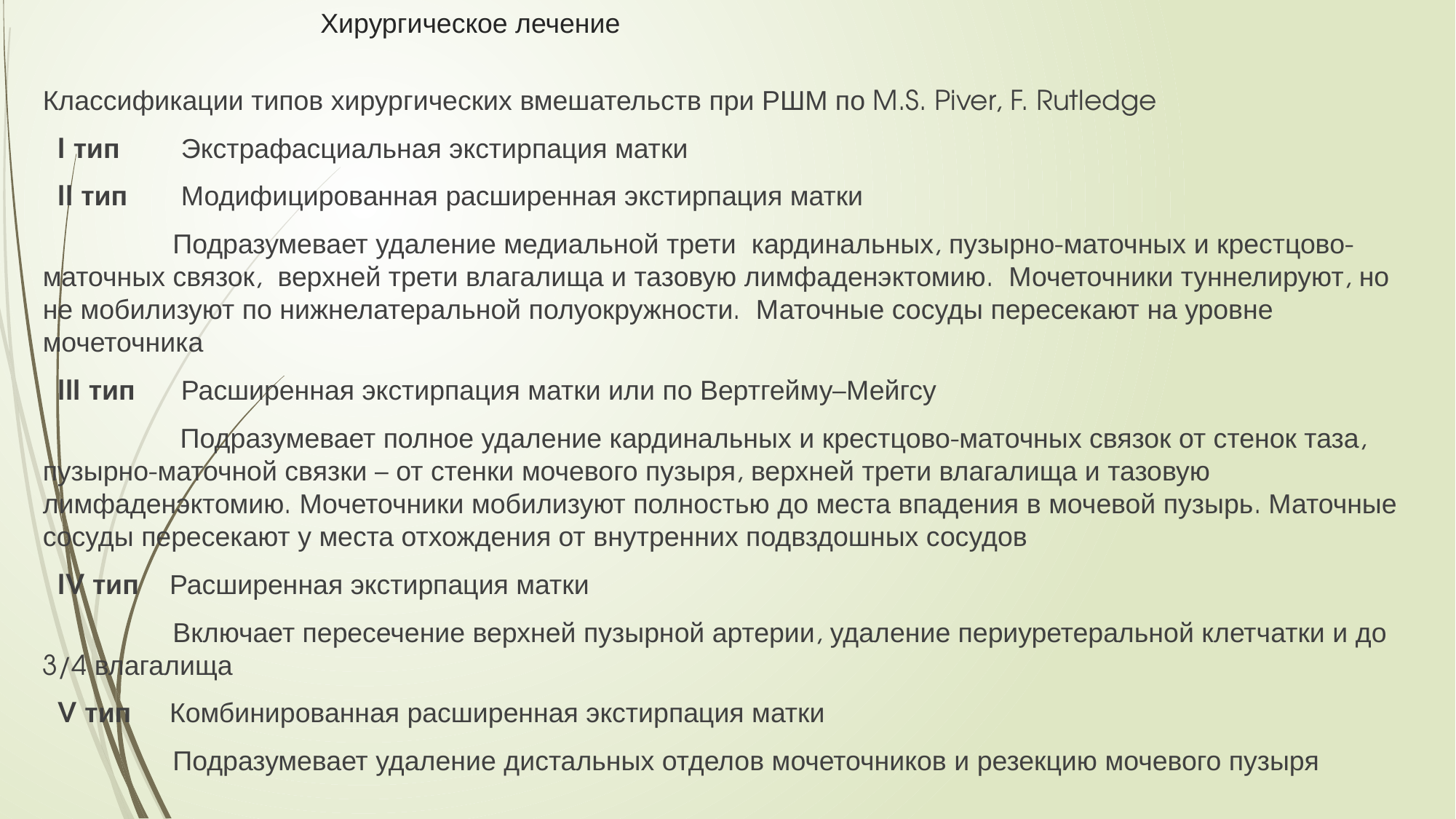

# Хирургическое лечение
Классификации типов хирургических вмешательств при РШМ по M.S. Piver, F. Rutledge
  I тип        Экстрафасциальная экстирпация матки
  II тип       Модифицированная расширенная экстирпация матки
                 Подразумевает удаление медиальной трети  кардинальных, пузырно-маточных и крестцово-маточных связок,  верхней трети влагалища и тазовую лимфаденэктомию.  Мочеточники туннелируют, но не мобилизуют по нижнелатеральной полуокружности.  Маточные сосуды пересекают на уровне мочеточника
  III тип      Расширенная экстирпация матки или по Вертгейму–Мейгсу
                  Подразумевает полное удаление кардинальных и крестцово-маточных связок от стенок таза, пузырно-маточной связки – от стенки мочевого пузыря, верхней трети влагалища и тазовую лимфаденэктомию. Мочеточники мобилизуют полностью до места впадения в мочевой пузырь. Маточные сосуды пересекают у места отхождения от внутренних подвздошных сосудов
  IV тип    Расширенная экстирпация матки
                 Включает пересечение верхней пузырной артерии, удаление периуретеральной клетчатки и до 3/4 влагалища
  V тип     Комбинированная расширенная экстирпация матки
                 Подразумевает удаление дистальных отделов мочеточников и резекцию мочевого пузыря